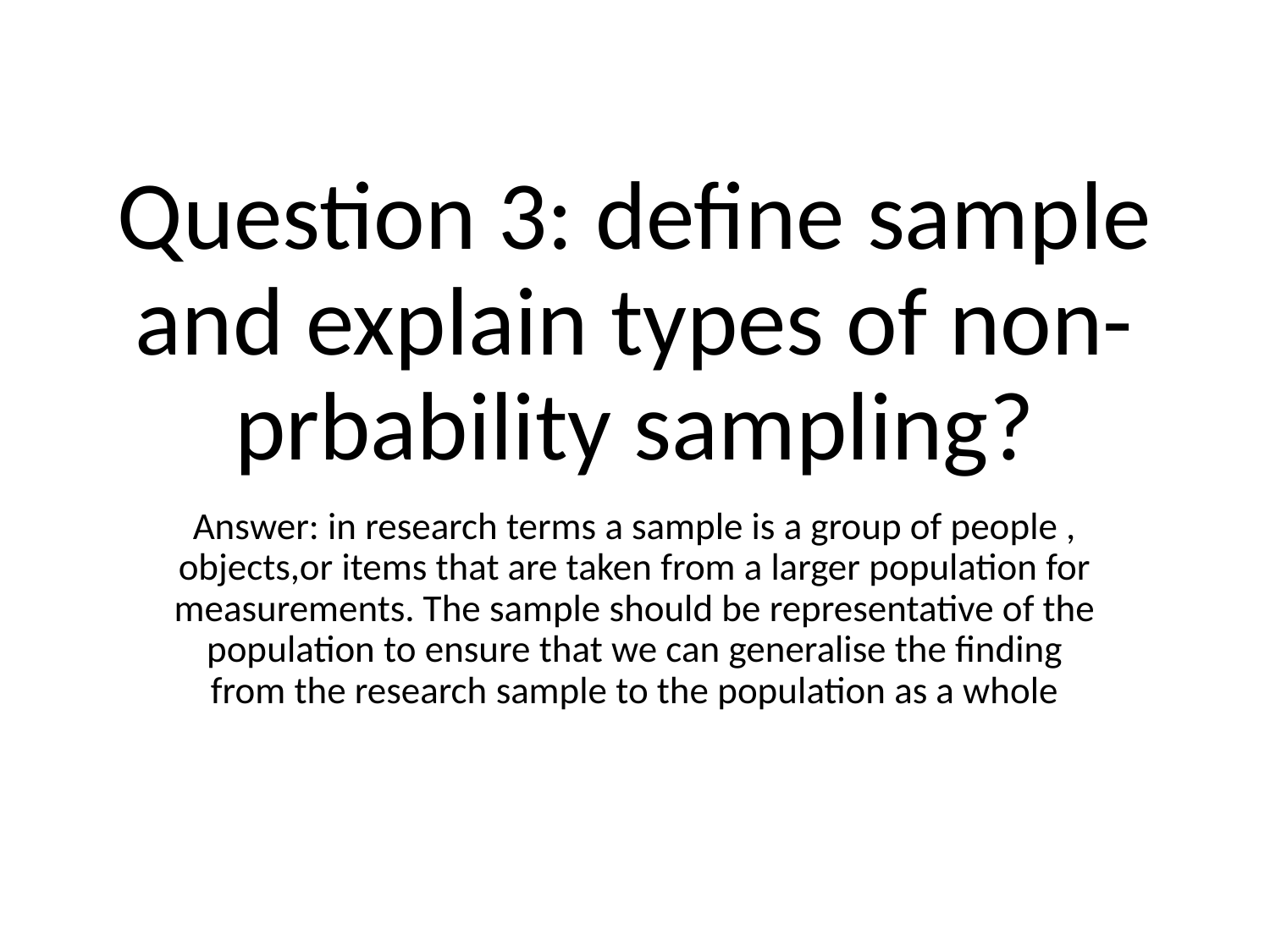

# Question 3: define sample and explain types of non-prbability sampling?
Answer: in research terms a sample is a group of people , objects,or items that are taken from a larger population for measurements. The sample should be representative of the population to ensure that we can generalise the finding from the research sample to the population as a whole